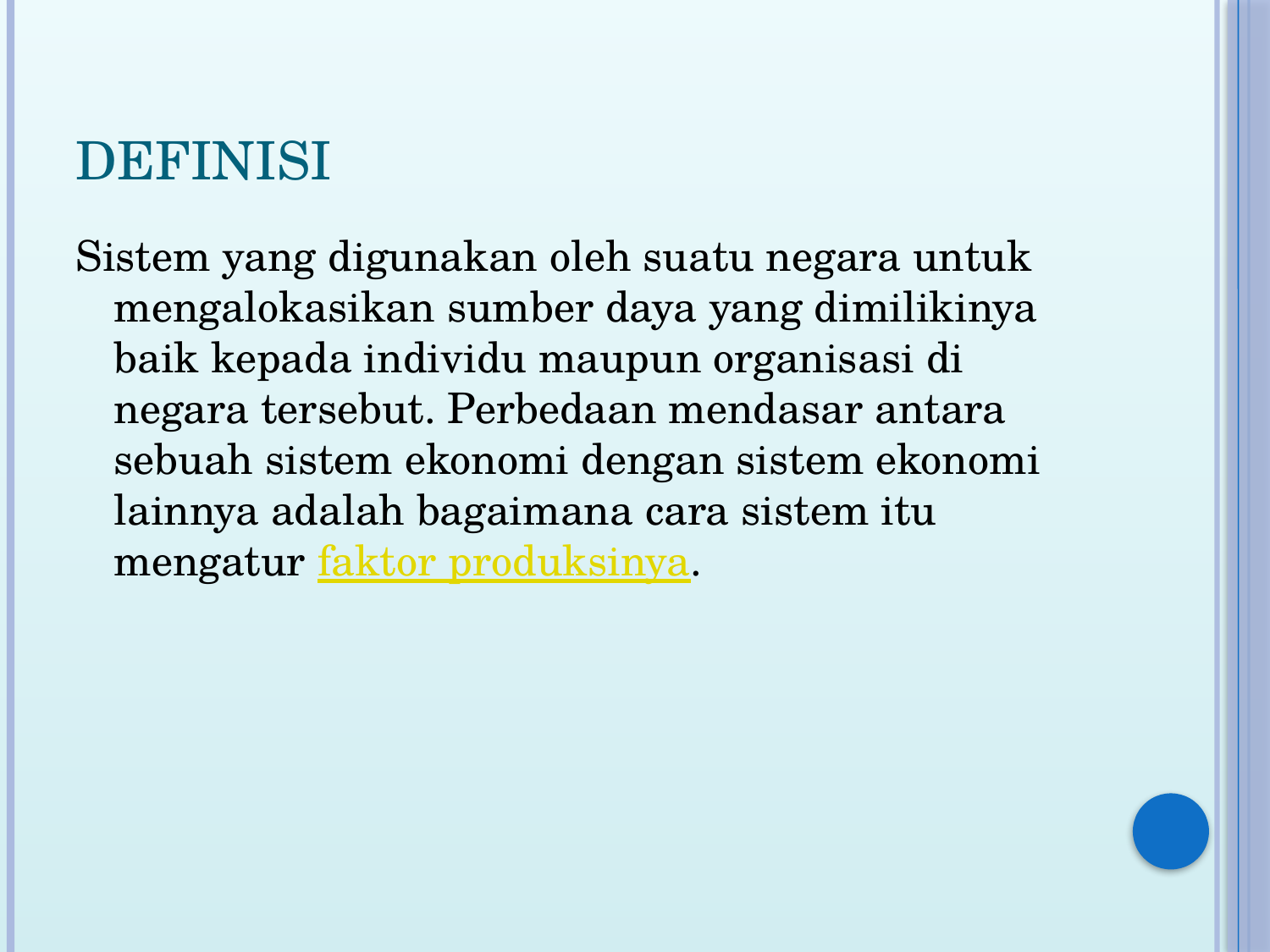

# DEFINISI
Sistem yang digunakan oleh suatu negara untuk mengalokasikan sumber daya yang dimilikinya baik kepada individu maupun organisasi di negara tersebut. Perbedaan mendasar antara sebuah sistem ekonomi dengan sistem ekonomi lainnya adalah bagaimana cara sistem itu mengatur faktor produksinya.